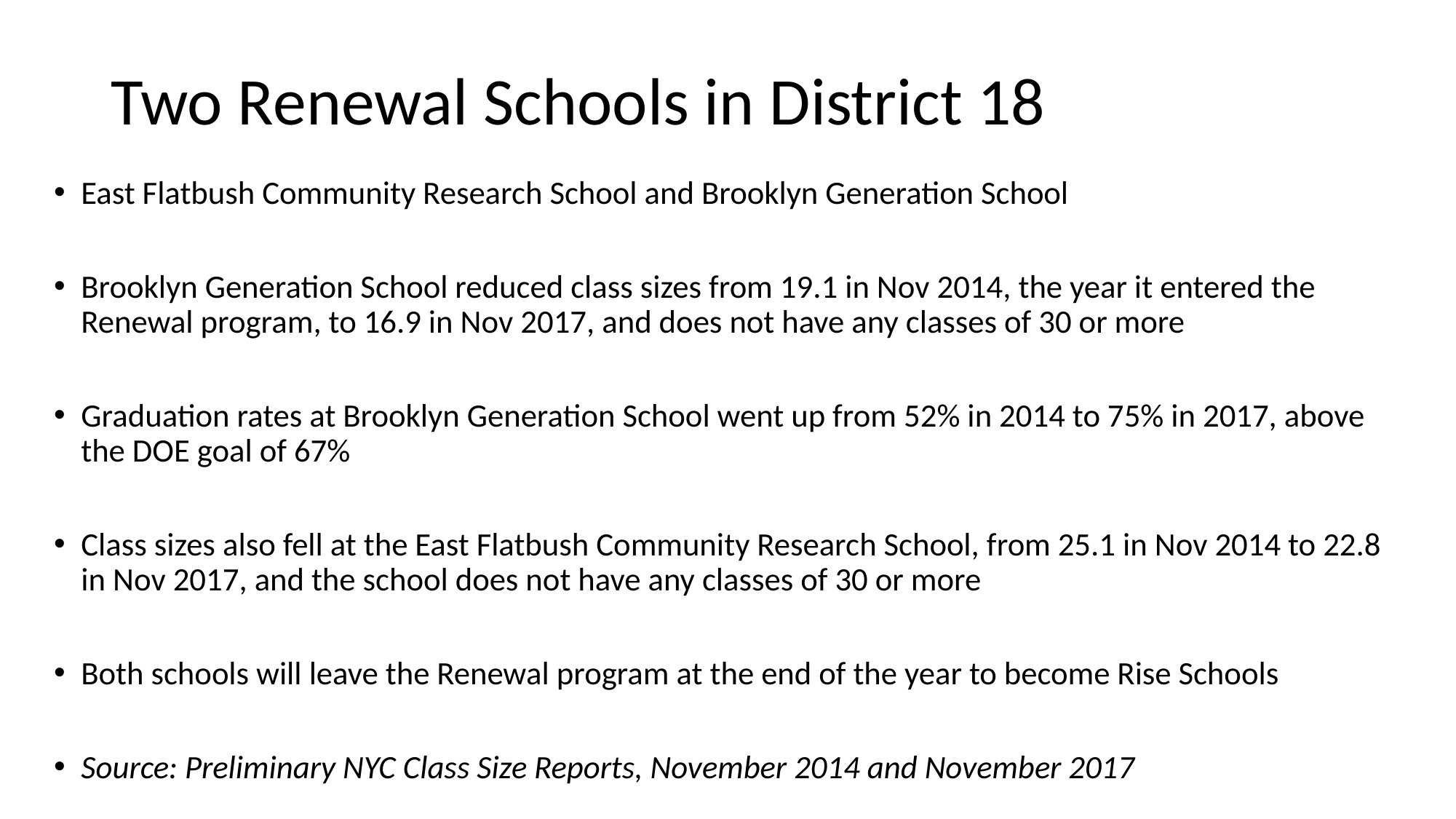

# Two Renewal Schools in District 18
East Flatbush Community Research School and Brooklyn Generation School

Brooklyn Generation School reduced class sizes from 19.1 in Nov 2014, the year it entered the Renewal program, to 16.9 in Nov 2017, and does not have any classes of 30 or more

Graduation rates at Brooklyn Generation School went up from 52% in 2014 to 75% in 2017, above the DOE goal of 67%

Class sizes also fell at the East Flatbush Community Research School, from 25.1 in Nov 2014 to 22.8 in Nov 2017, and the school does not have any classes of 30 or more

Both schools will leave the Renewal program at the end of the year to become Rise Schools

Source: Preliminary NYC Class Size Reports, November 2014 and November 2017